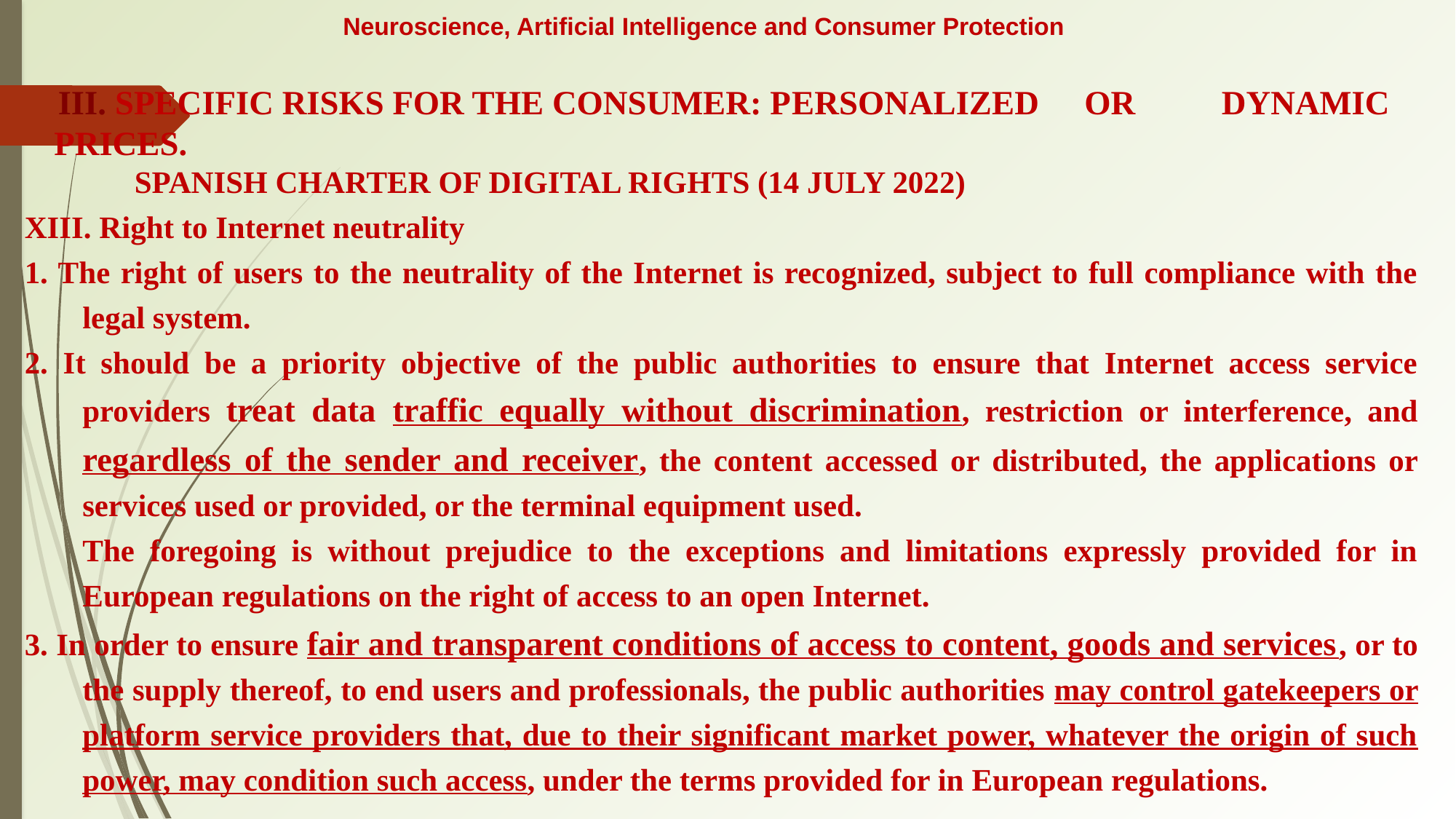

# Neuroscience, Artificial Intelligence and Consumer Protection
					 III. SPECIFIC RISKS FOR THE CONSUMER: Personalized 	or  					 dynamic prices.
			             spanish charter of digital rights (14 JULY 2022)
XIII. Right to Internet neutrality
1. The right of users to the neutrality of the Internet is recognized, subject to full compliance with the legal system.
2. It should be a priority objective of the public authorities to ensure that Internet access service providers treat data traffic equally without discrimination, restriction or interference, and regardless of the sender and receiver, the content accessed or distributed, the applications or services used or provided, or the terminal equipment used.
	The foregoing is without prejudice to the exceptions and limitations expressly provided for in European regulations on the right of access to an open Internet.
3. In order to ensure fair and transparent conditions of access to content, goods and services, or to the supply thereof, to end users and professionals, the public authorities may control gatekeepers or platform service providers that, due to their significant market power, whatever the origin of such power, may condition such access, under the terms provided for in European regulations.